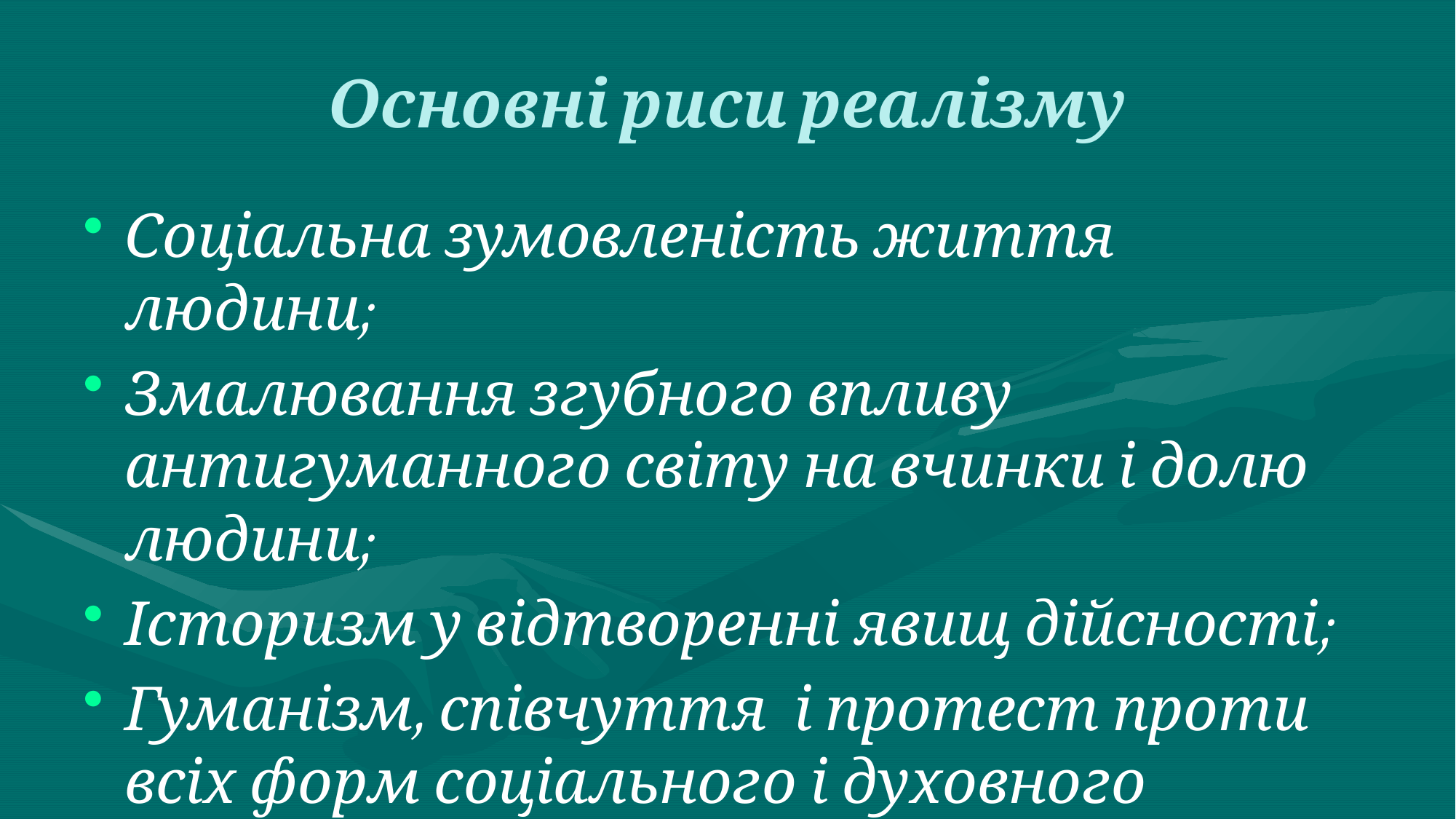

Основні риси реалізму
Соціальна зумовленість життя людини;
Змалювання згубного впливу антигуманного світу на вчинки і долю людини;
Історизм у відтворенні явищ дійсності;
Гуманізм, співчуття  і протест проти всіх форм соціального і духовного поневолення.